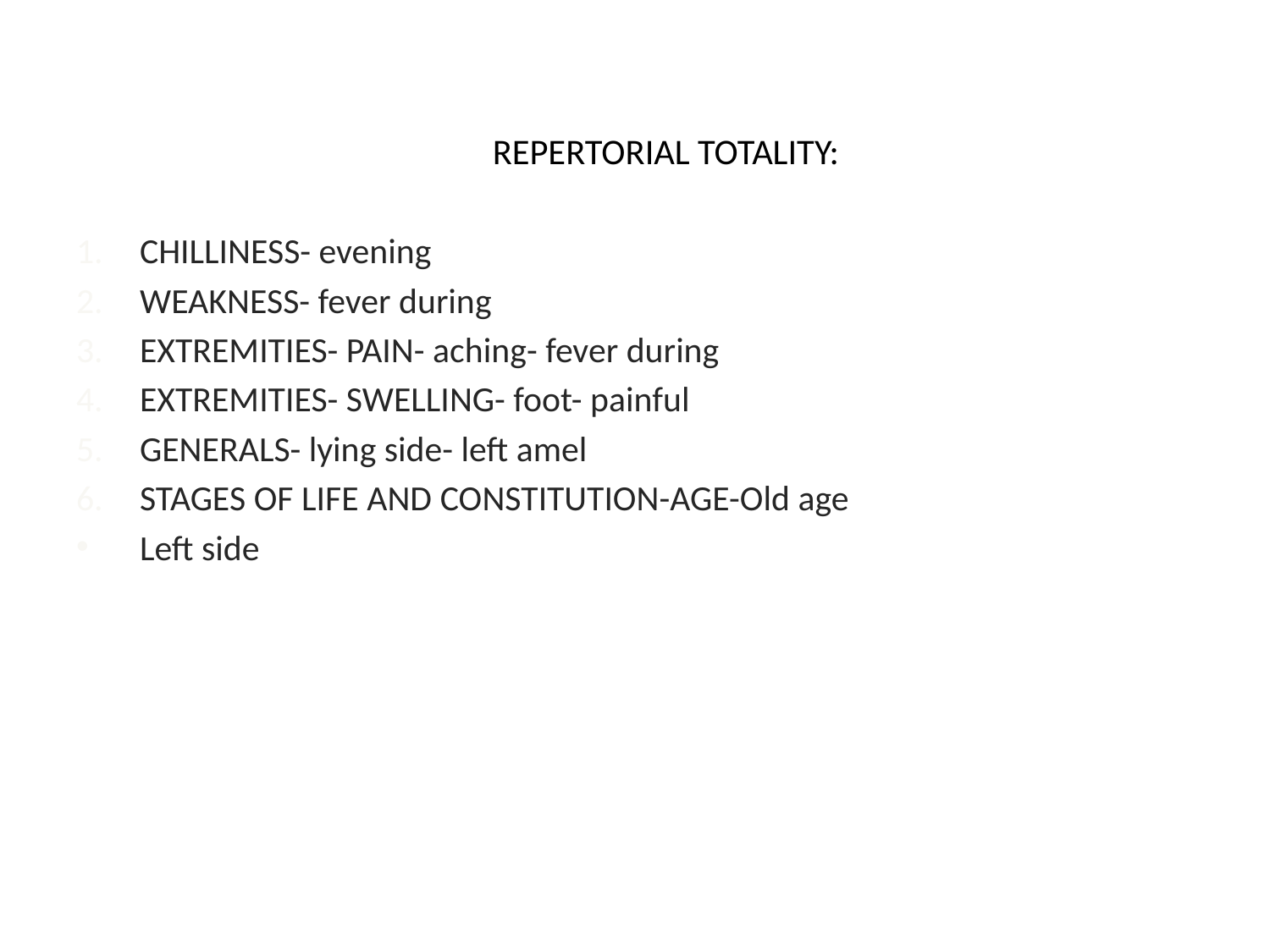

# REPERTORIAL TOTALITY:
CHILLINESS- evening
WEAKNESS- fever during
EXTREMITIES- PAIN- aching- fever during
EXTREMITIES- SWELLING- foot- painful
GENERALS- lying side- left amel
STAGES OF LIFE AND CONSTITUTION-AGE-Old age
Left side